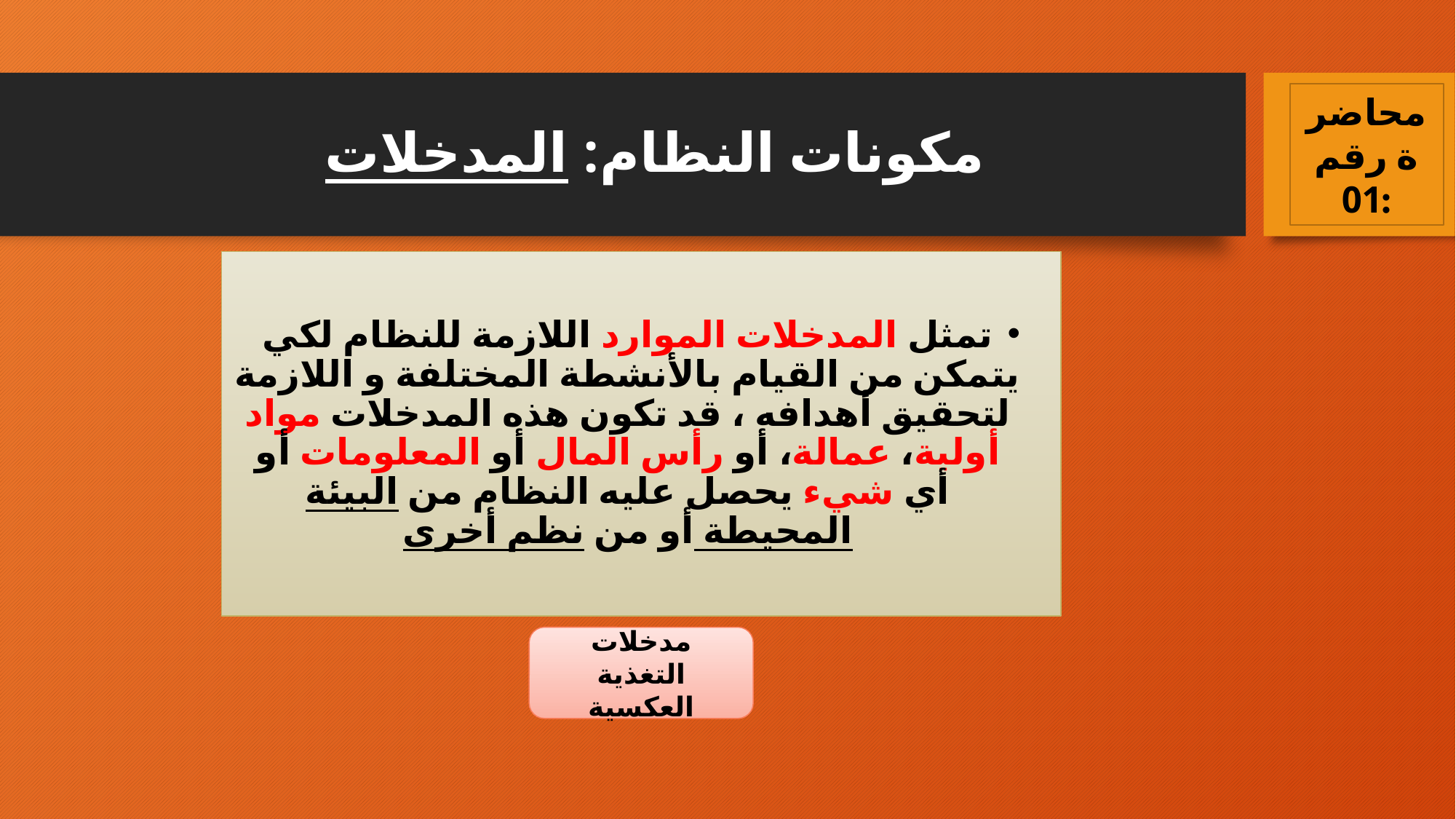

محاضرة رقم 01:
# مكونات النظام: المدخلات
تمثل المدخلات الموارد اللازمة للنظام لكي يتمكن من القيام بالأنشطة المختلفة و اللازمة لتحقيق أهدافه ، قد تكون هذه المدخلات مواد أولية، عمالة، أو رأس المال أو المعلومات أو أي شيء يحصل عليه النظام من البيئة المحيطة أو من نظم أخرى
عشوائية
منتظمة
مدخلات التغذية العكسية